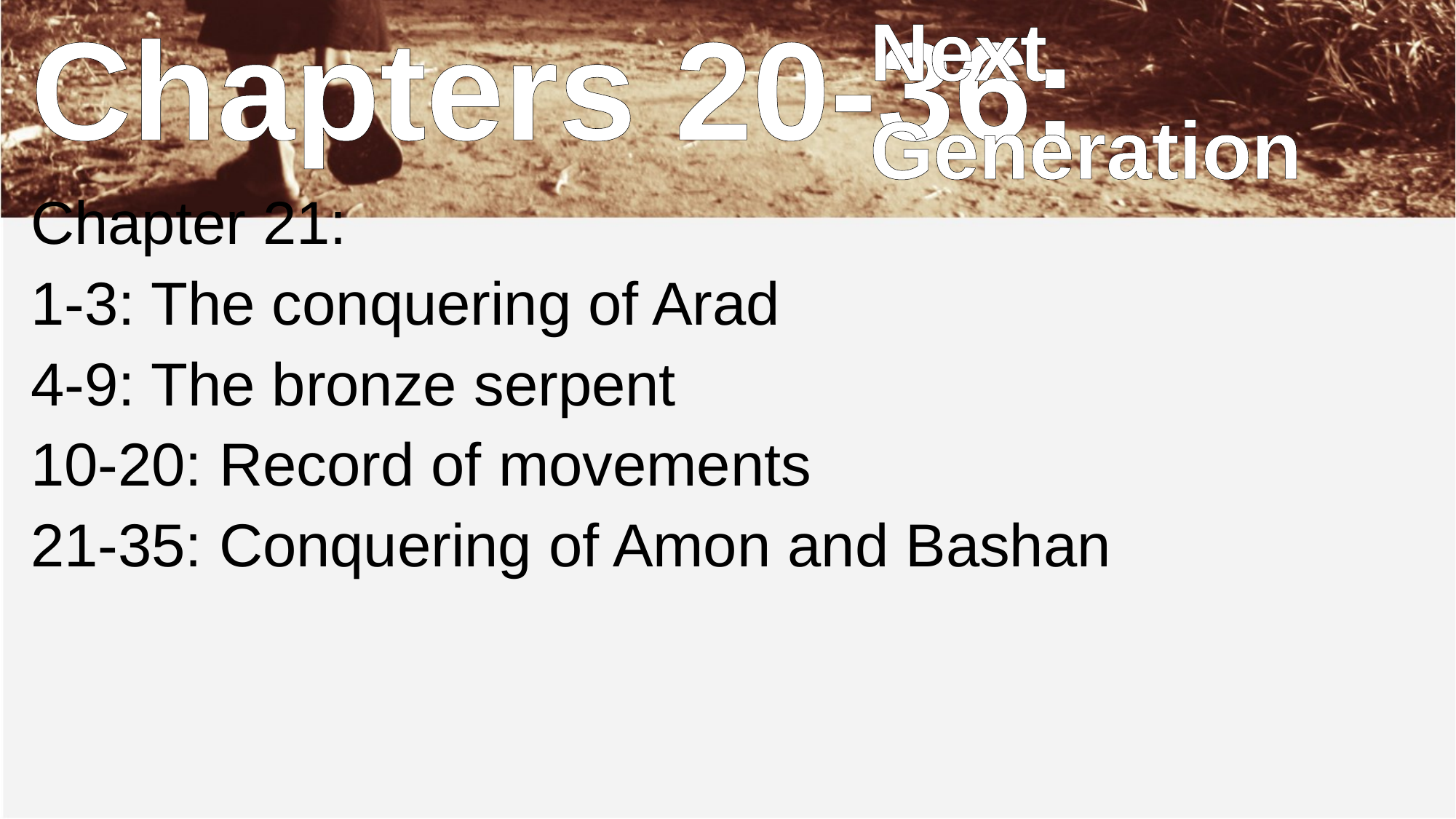

Next
Generation
# Chapters 20-36:
Chapter 21:
1-3: The conquering of Arad
4-9: The bronze serpent
10-20: Record of movements
21-35: Conquering of Amon and Bashan